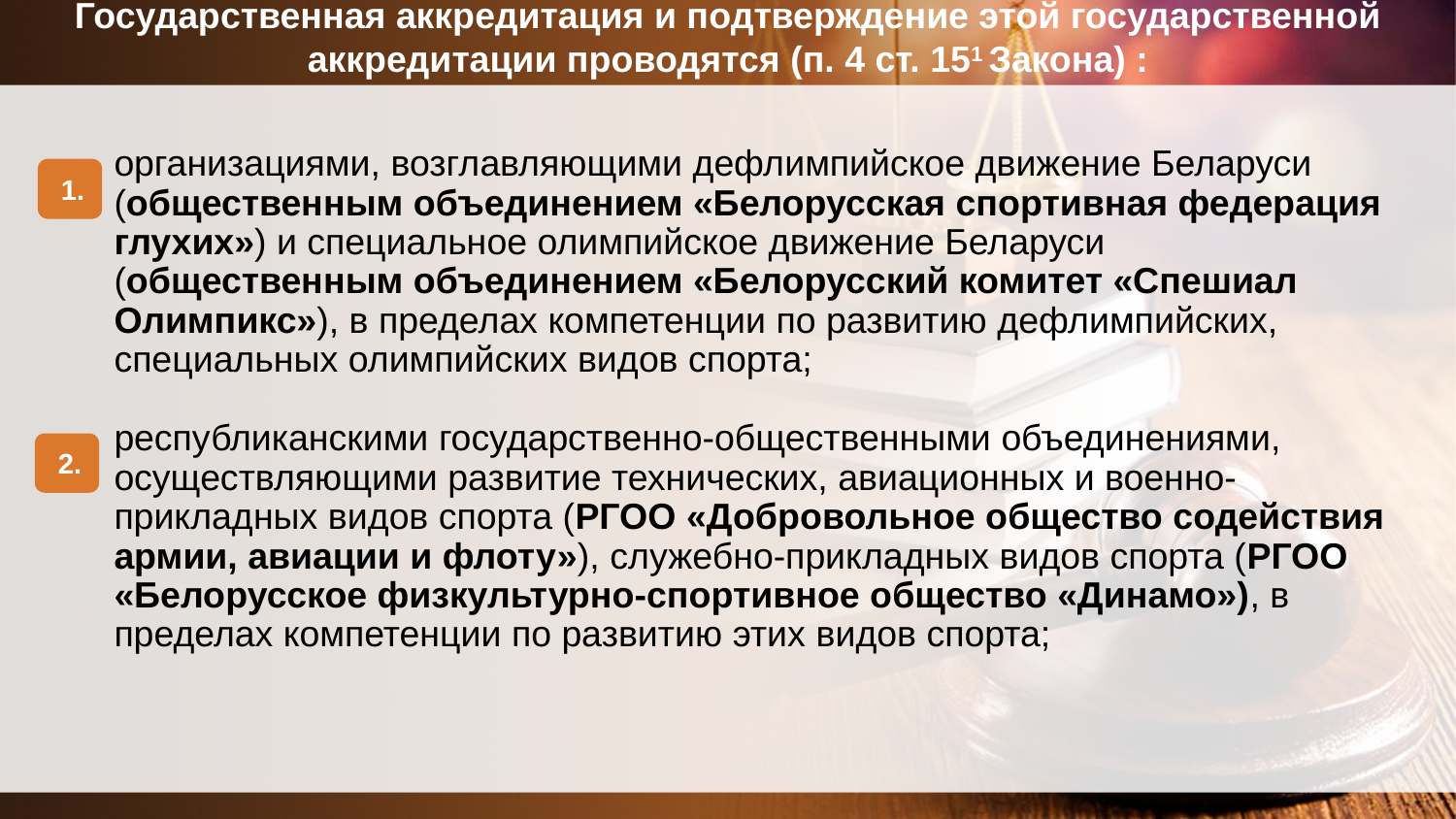

Государственная аккредитация и подтверждение этой государственной аккредитации проводятся (п. 4 ст. 151 Закона) :
# организациями, возглавляющими дефлимпийское движение Беларуси (общественным объединением «Белорусская спортивная федерация глухих») и специальное олимпийское движение Беларуси (общественным объединением «Белорусский комитет «Спешиал Олимпикс»), в пределах компетенции по развитию дефлимпийских, специальных олимпийских видов спорта; республиканскими государственно-общественными объединениями, осуществляющими развитие технических, авиационных и военно-прикладных видов спорта (РГОО «Добровольное общество содействия армии, авиации и флоту»), служебно-прикладных видов спорта (РГОО «Белорусское физкультурно-спортивное общество «Динамо»), в пределах компетенции по развитию этих видов спорта;
1.
2.